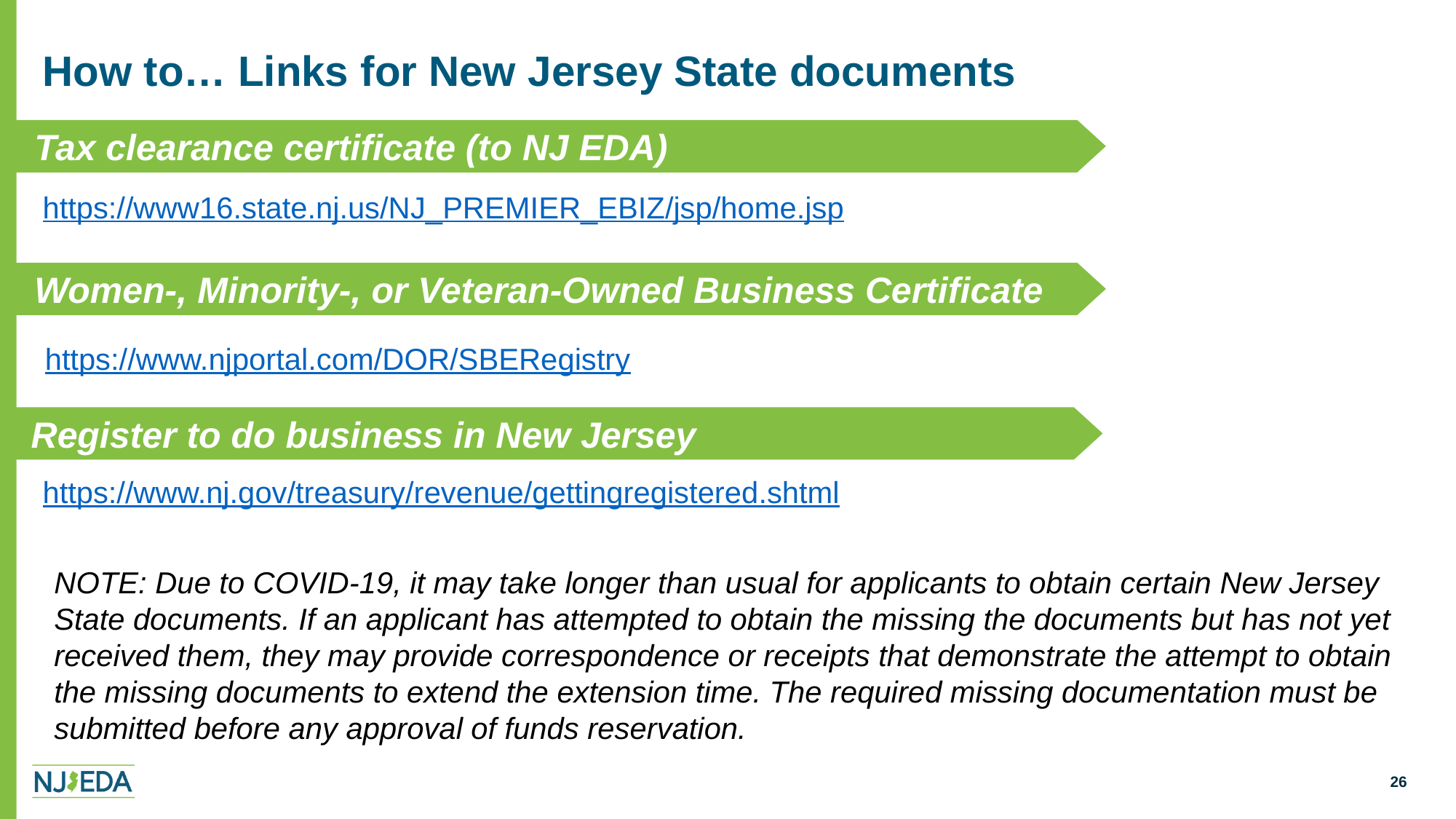

# How to… Links for New Jersey State documents
  Tax clearance certificate (to NJ EDA)
https://www16.state.nj.us/NJ_PREMIER_EBIZ/jsp/home.jsp
  Women-, Minority-, or Veteran-Owned Business Certificate
https://www.njportal.com/DOR/SBERegistry
  Register to do business in New Jersey
https://www.nj.gov/treasury/revenue/gettingregistered.shtml
NOTE: Due to COVID-19, it may take longer than usual for applicants to obtain certain New Jersey State documents. If an applicant has attempted to obtain the missing the documents but has not yet received them, they may provide correspondence or receipts that demonstrate the attempt to obtain the missing documents to extend the extension time. The required missing documentation must be submitted before any approval of funds reservation.
26